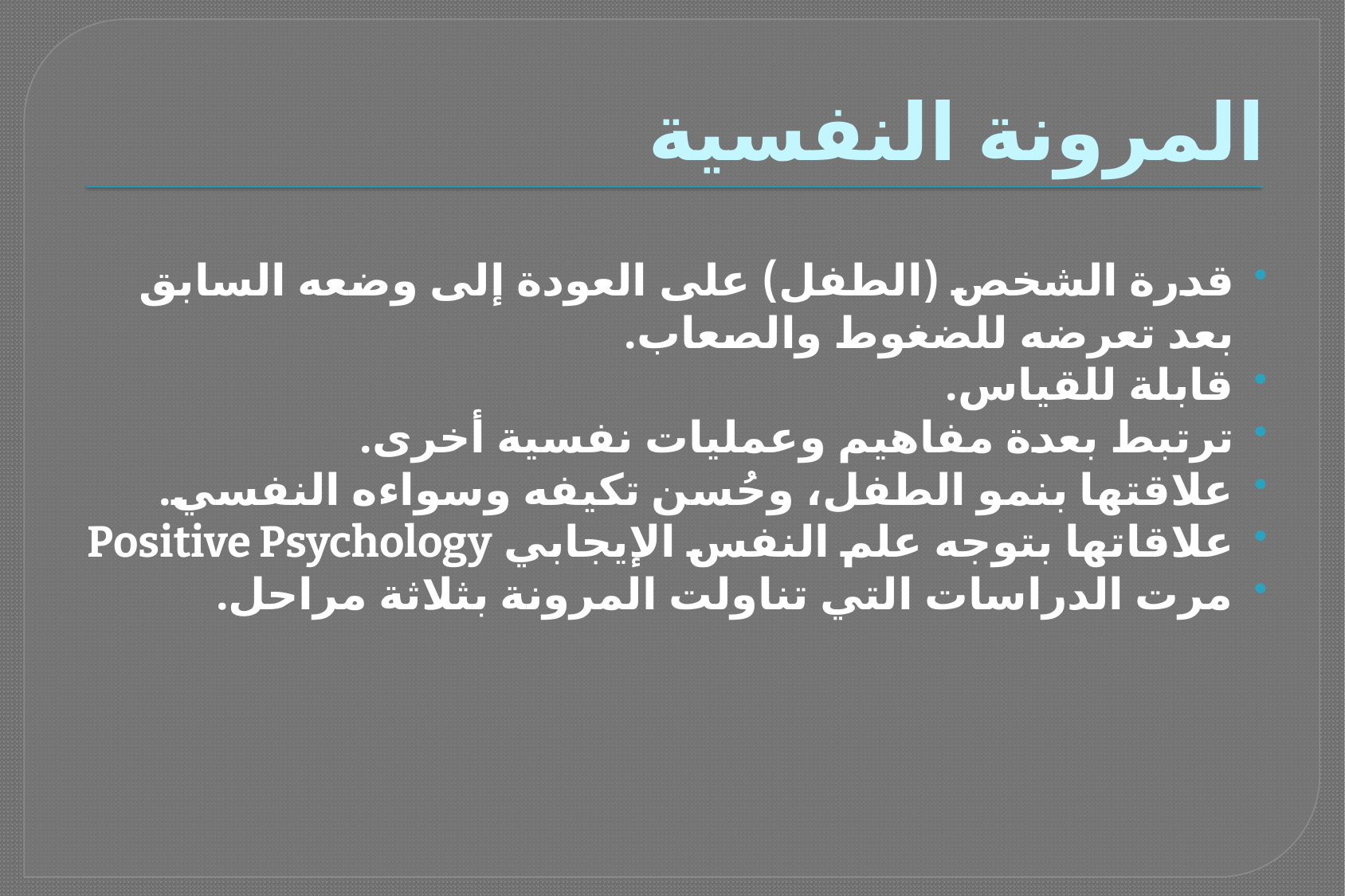

# المرونة النفسية
قدرة الشخص (الطفل) على العودة إلى وضعه السابق بعد تعرضه للضغوط والصعاب.
قابلة للقياس.
ترتبط بعدة مفاهيم وعمليات نفسية أخرى.
علاقتها بنمو الطفل، وحُسن تكيفه وسواءه النفسي.
علاقاتها بتوجه علم النفس الإيجابي Positive Psychology
مرت الدراسات التي تناولت المرونة بثلاثة مراحل.